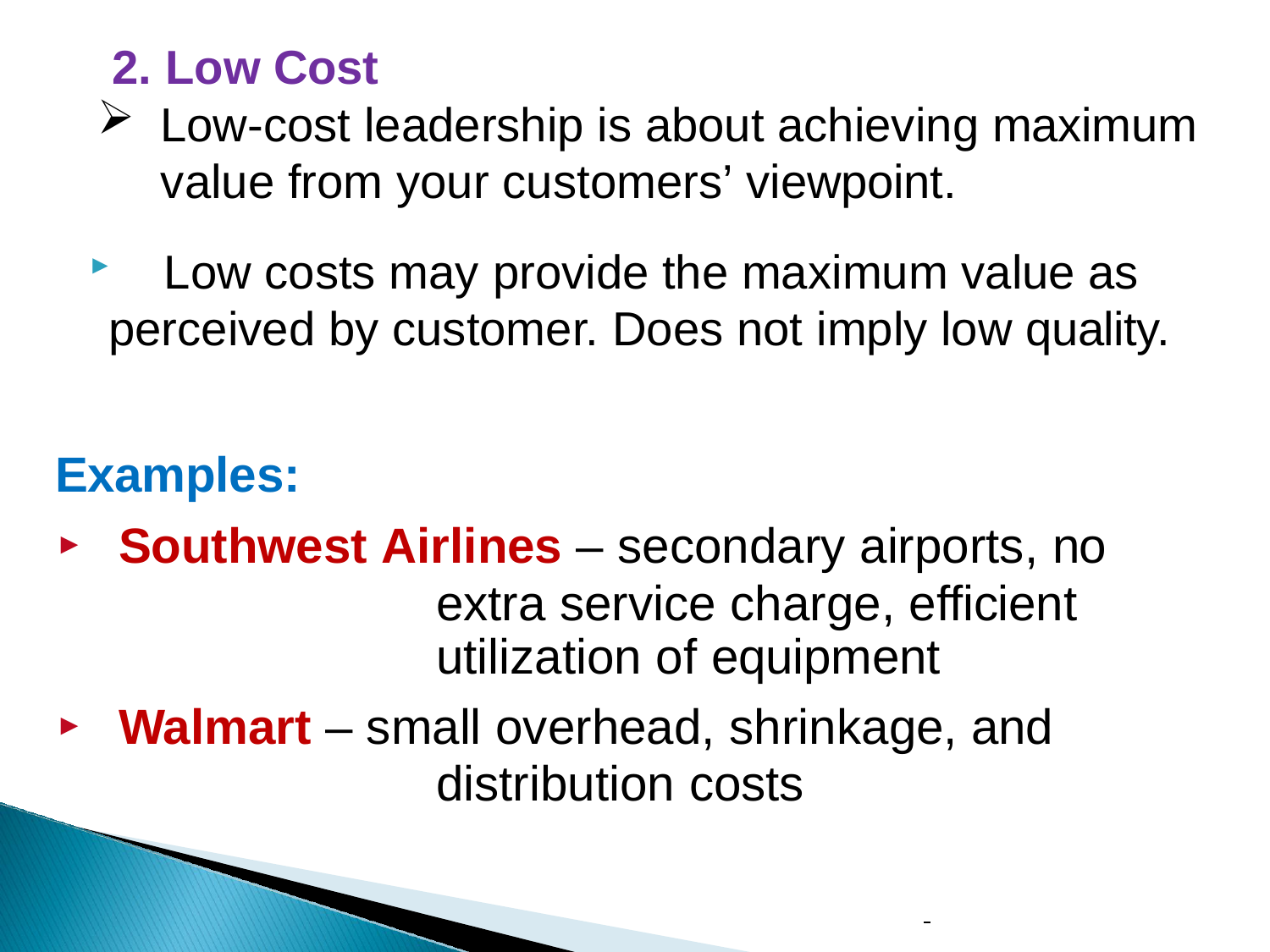

2. Low Cost
Low-cost leadership is about achieving maximum value from your customers’ viewpoint.
	Low costs may provide the maximum value as perceived by customer. Does not imply low quality.

Examples:
Southwest Airlines – secondary airports, no
extra service charge, efficient utilization of equipment
Walmart – small overhead, shrinkage, and
distribution costs